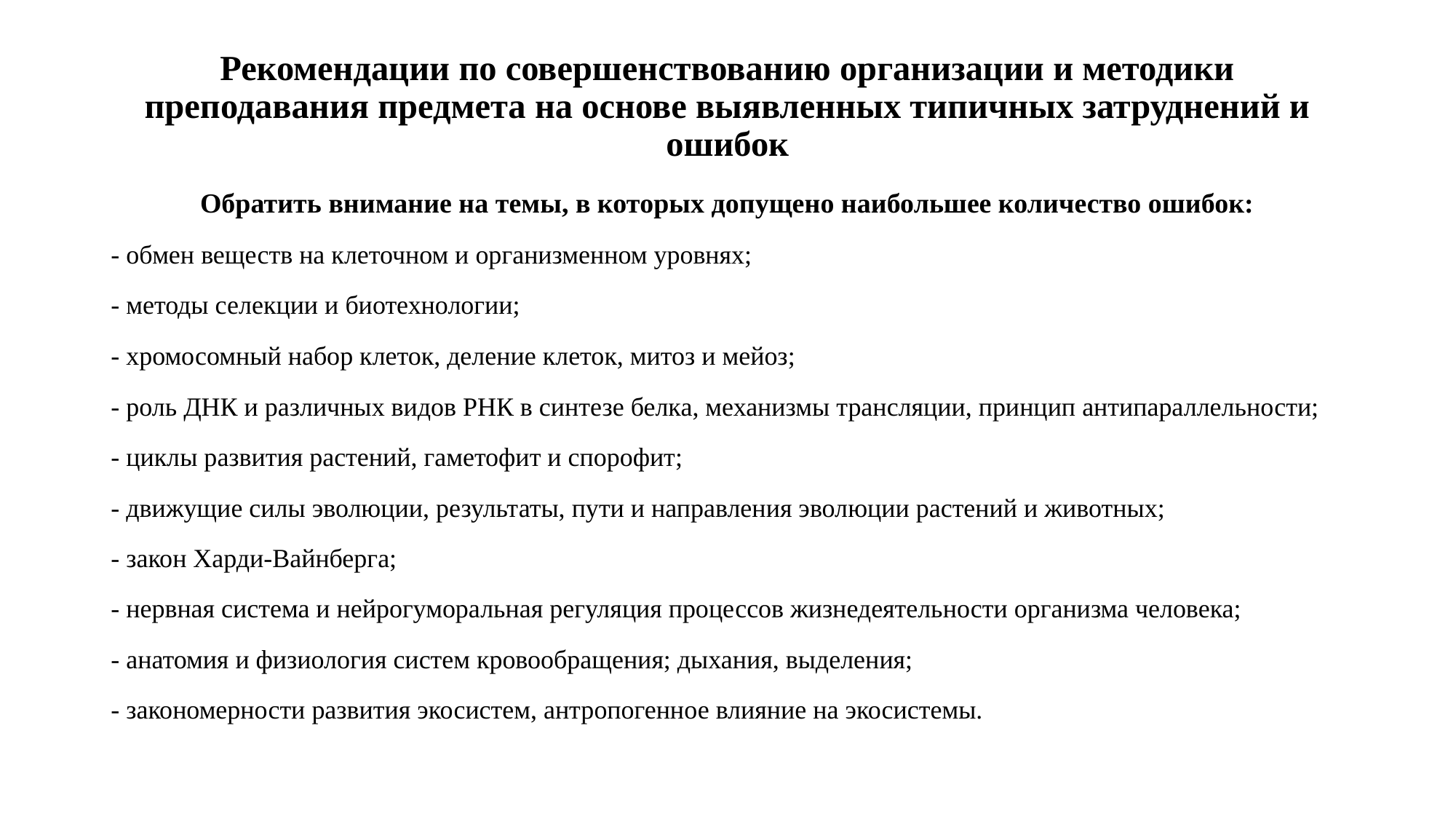

# Рекомендации по совершенствованию организации и методики преподавания предмета на основе выявленных типичных затруднений и ошибок
Обратить внимание на темы, в которых допущено наибольшее количество ошибок:
- обмен веществ на клеточном и организменном уровнях;
- методы селекции и биотехнологии;
- хромосомный набор клеток, деление клеток, митоз и мейоз;
- роль ДНК и различных видов РНК в синтезе белка, механизмы трансляции, принцип антипараллельности;
- циклы развития растений, гаметофит и спорофит;
- движущие силы эволюции, результаты, пути и направления эволюции растений и животных;
- закон Харди-Вайнберга;
- нервная система и нейрогуморальная регуляция процессов жизнедеятельности организма человека;
- анатомия и физиология систем кровообращения; дыхания, выделения;
- закономерности развития экосистем, антропогенное влияние на экосистемы.